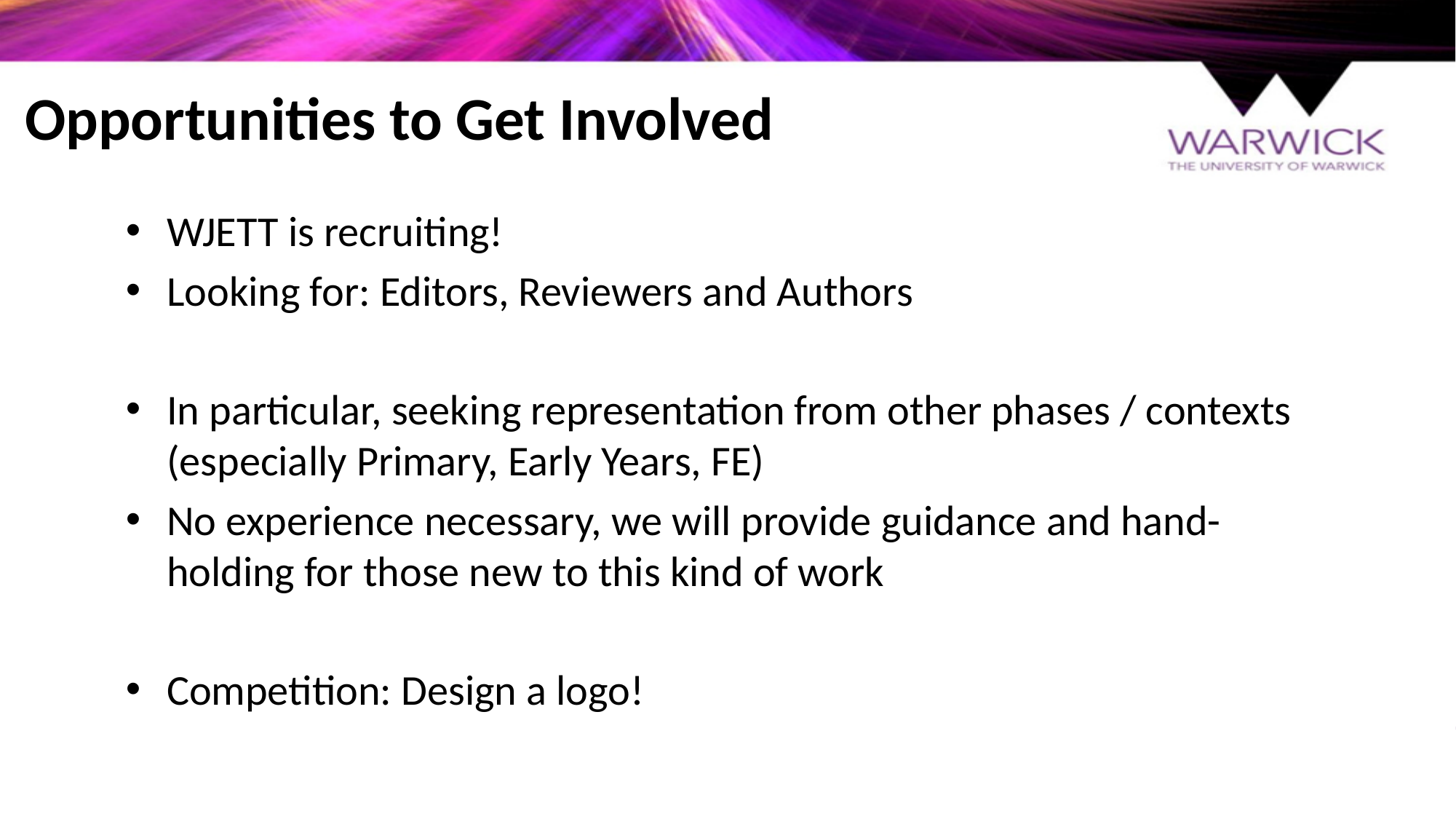

# Opportunities to Get Involved
WJETT is recruiting!
Looking for: Editors, Reviewers and Authors

In particular, seeking representation from other phases / contexts (especially Primary, Early Years, FE)
No experience necessary, we will provide guidance and hand-holding for those new to this kind of work

Competition: Design a logo!